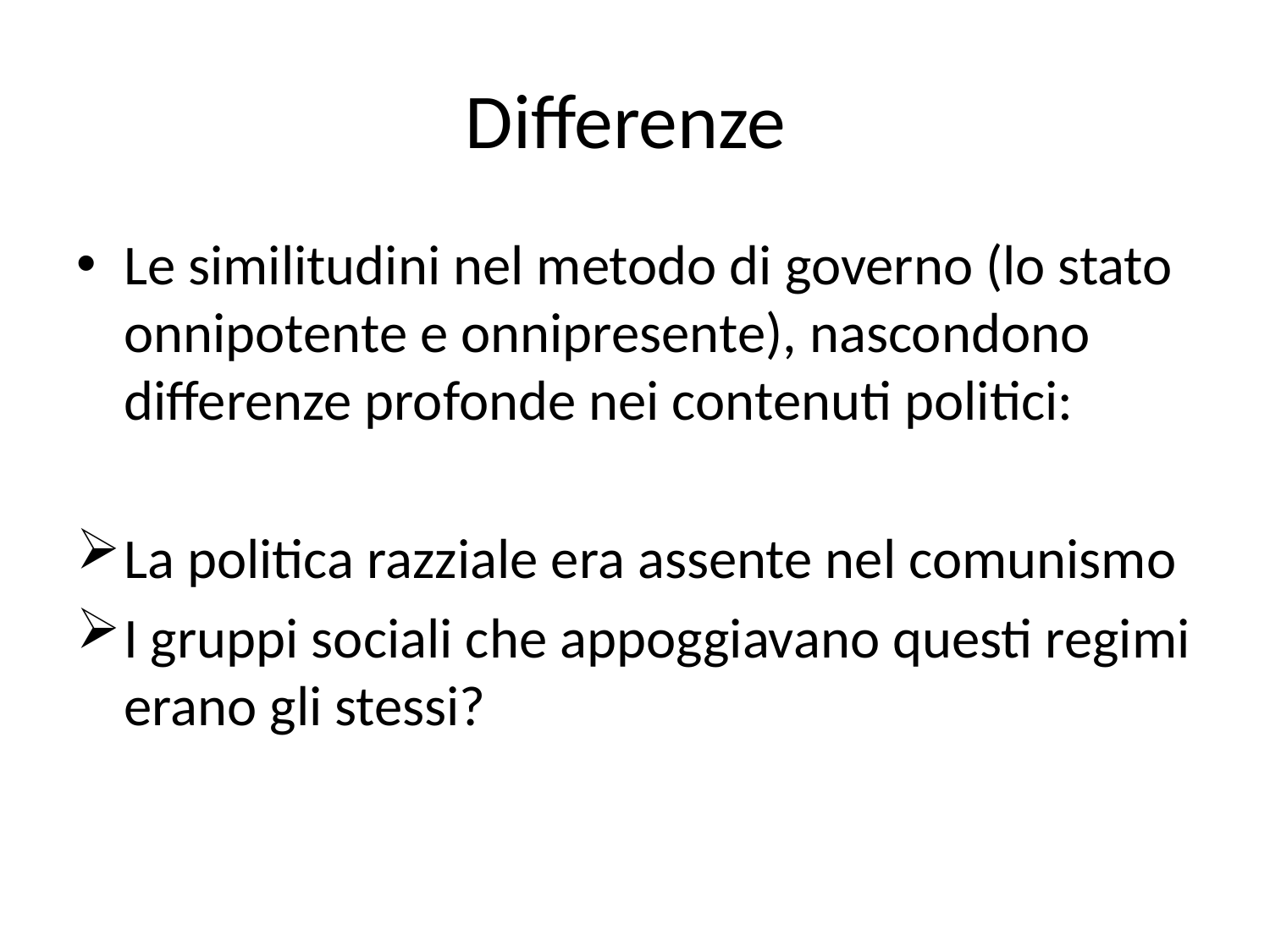

# Differenze
Le similitudini nel metodo di governo (lo stato onnipotente e onnipresente), nascondono differenze profonde nei contenuti politici:

La politica razziale era assente nel comunismo
I gruppi sociali che appoggiavano questi regimi erano gli stessi?